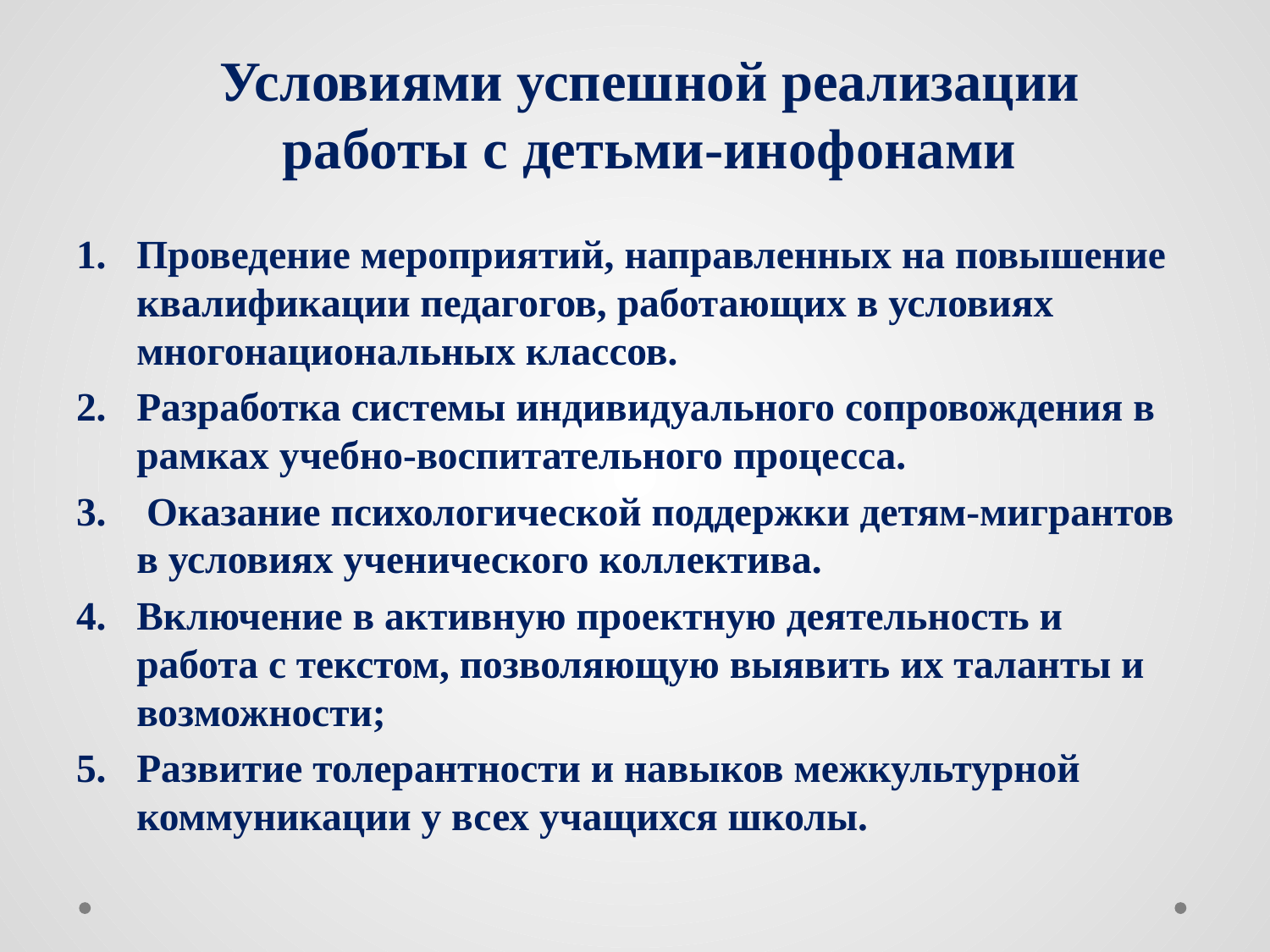

# Условиями успешной реализации работы с детьми-инофонами
Проведение мероприятий, направленных на повышение квалификации педагогов, работающих в условиях многонациональных классов.
Разработка системы индивидуального сопровождения в рамках учебно-воспитательного процесса.
 Оказание психологической поддержки детям-мигрантов в условиях ученического коллектива.
Включение в активную проектную деятельность и работа с текстом, позволяющую выявить их таланты и возможности;
Развитие толерантности и навыков межкультурной коммуникации у всех учащихся школы.